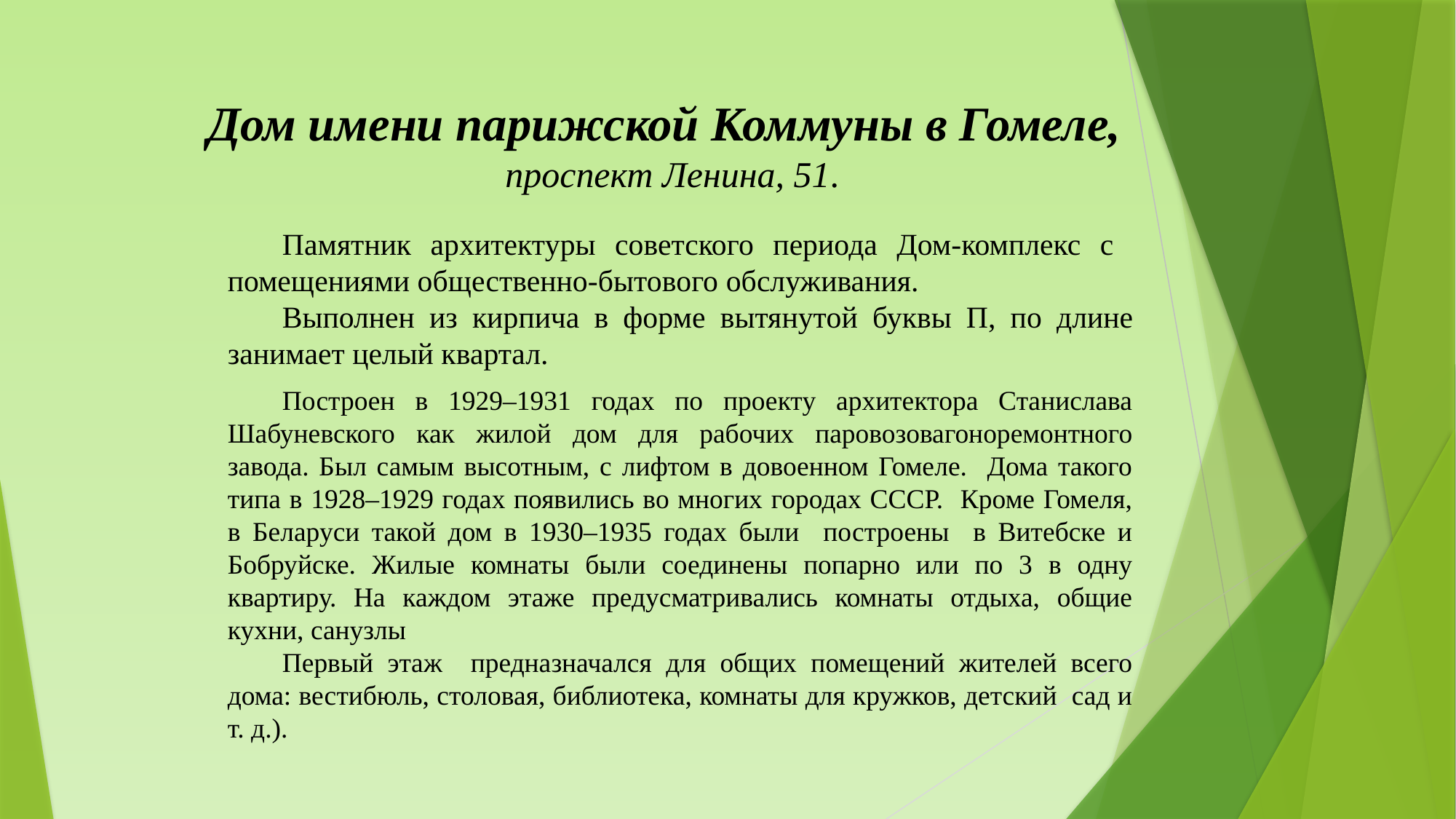

Дом имени парижской Коммуны в Гомеле,
проспект Ленина, 51.

Памятник архитектуры советского периода Дом-комплекс с  помещениями общественно-бытового обслуживания.
Выполнен из кирпича в форме вытянутой буквы П, по длине занимает целый квартал.
Построен в 1929–1931 годах по проекту архитектора Станислава Шабуневского как жилой дом для рабочих паровозовагоноремонтного завода. Был самым высотным, с лифтом в довоенном Гомеле.  Дома такого типа в 1928–1929 годах появились во многих городах СССР.  Кроме Гомеля, в Беларуси такой дом в 1930–1935 годах были  построены  в Витебске и Бобруйске. Жилые комнаты были соединены попарно или по 3 в одну квартиру. На каждом этаже предусматривались комнаты отдыха, общие кухни, санузлы
Первый этаж  предназначался для общих помещений жителей всего дома: вестибюль, столовая, библиотека, комнаты для кружков, детский  сад и т. д.).